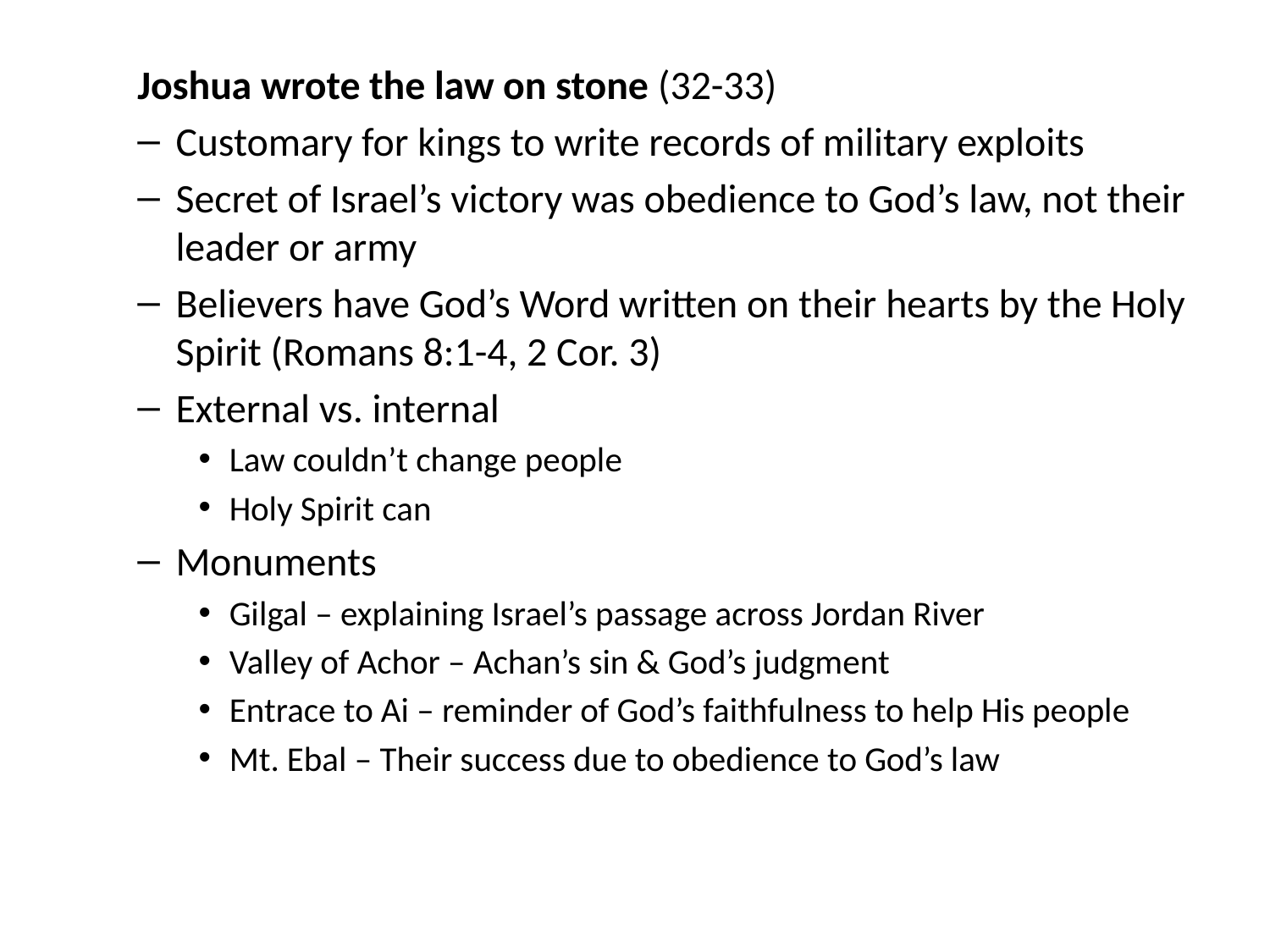

Joshua wrote the law on stone (32-33)
	Customary for kings to write records of military exploits
Secret of Israel’s victory was obedience to God’s law, not their leader or army
Believers have God’s Word written on their hearts by the Holy Spirit (Romans 8:1-4, 2 Cor. 3)
External vs. internal
Law couldn’t change people
Holy Spirit can
Monuments
Gilgal – explaining Israel’s passage across Jordan River
Valley of Achor – Achan’s sin & God’s judgment
Entrace to Ai – reminder of God’s faithfulness to help His people
Mt. Ebal – Their success due to obedience to God’s law